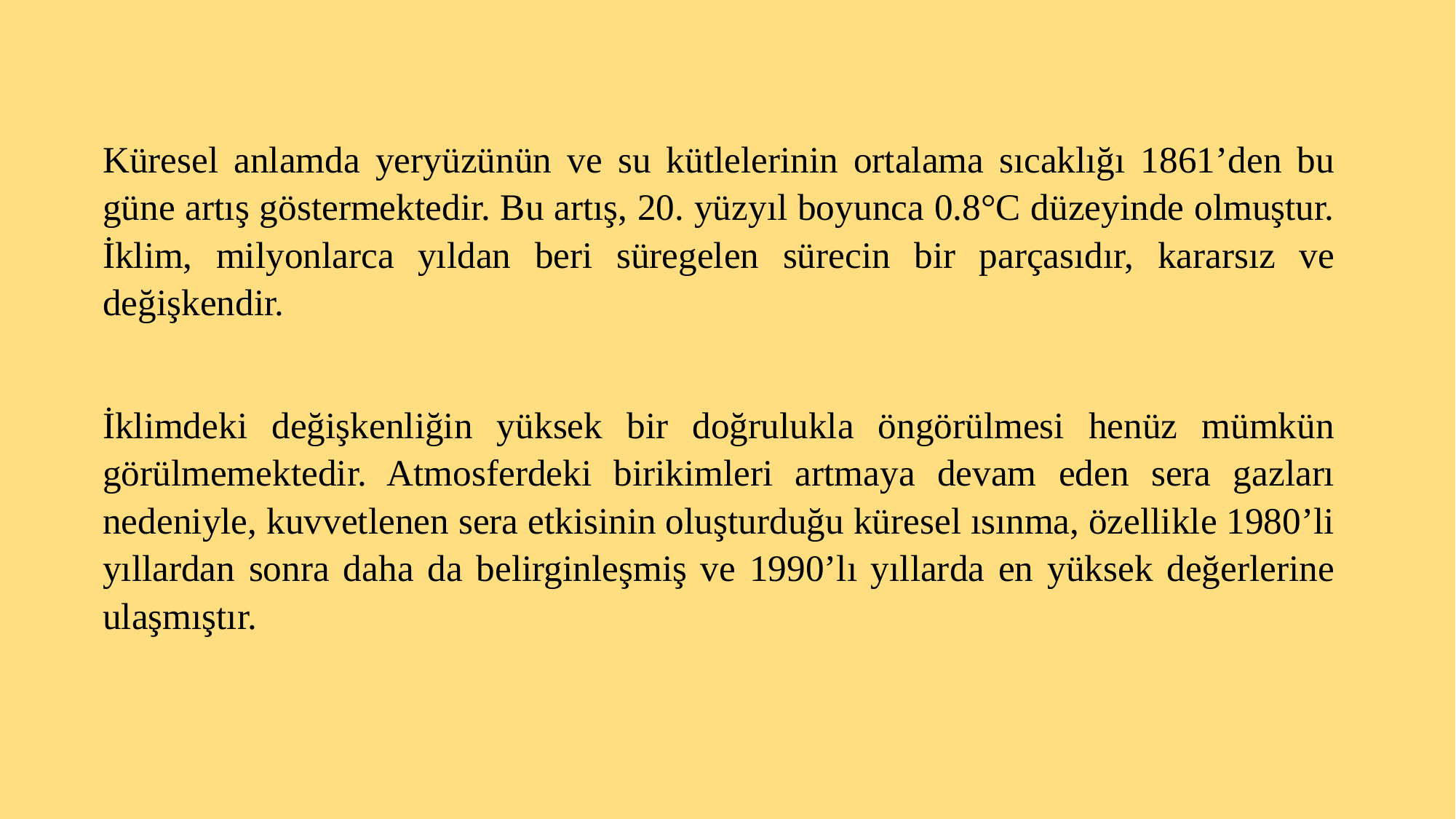

Küresel anlamda yeryüzünün ve su kütlelerinin ortalama sıcaklığı 1861’den bu güne artış göstermektedir. Bu artış, 20. yüzyıl boyunca 0.8°C düzeyinde olmuştur. İklim, milyonlarca yıldan beri süregelen sürecin bir parçasıdır, kararsız ve değişkendir.

İklimdeki değişkenliğin yüksek bir doğrulukla öngörülmesi henüz mümkün görülmemektedir. Atmosferdeki birikimleri artmaya devam eden sera gazları nedeniyle, kuvvetlenen sera etkisinin oluşturduğu küresel ısınma, özellikle 1980’li yıllardan sonra daha da belirginleşmiş ve 1990’lı yıllarda en yüksek değerlerine ulaşmıştır.